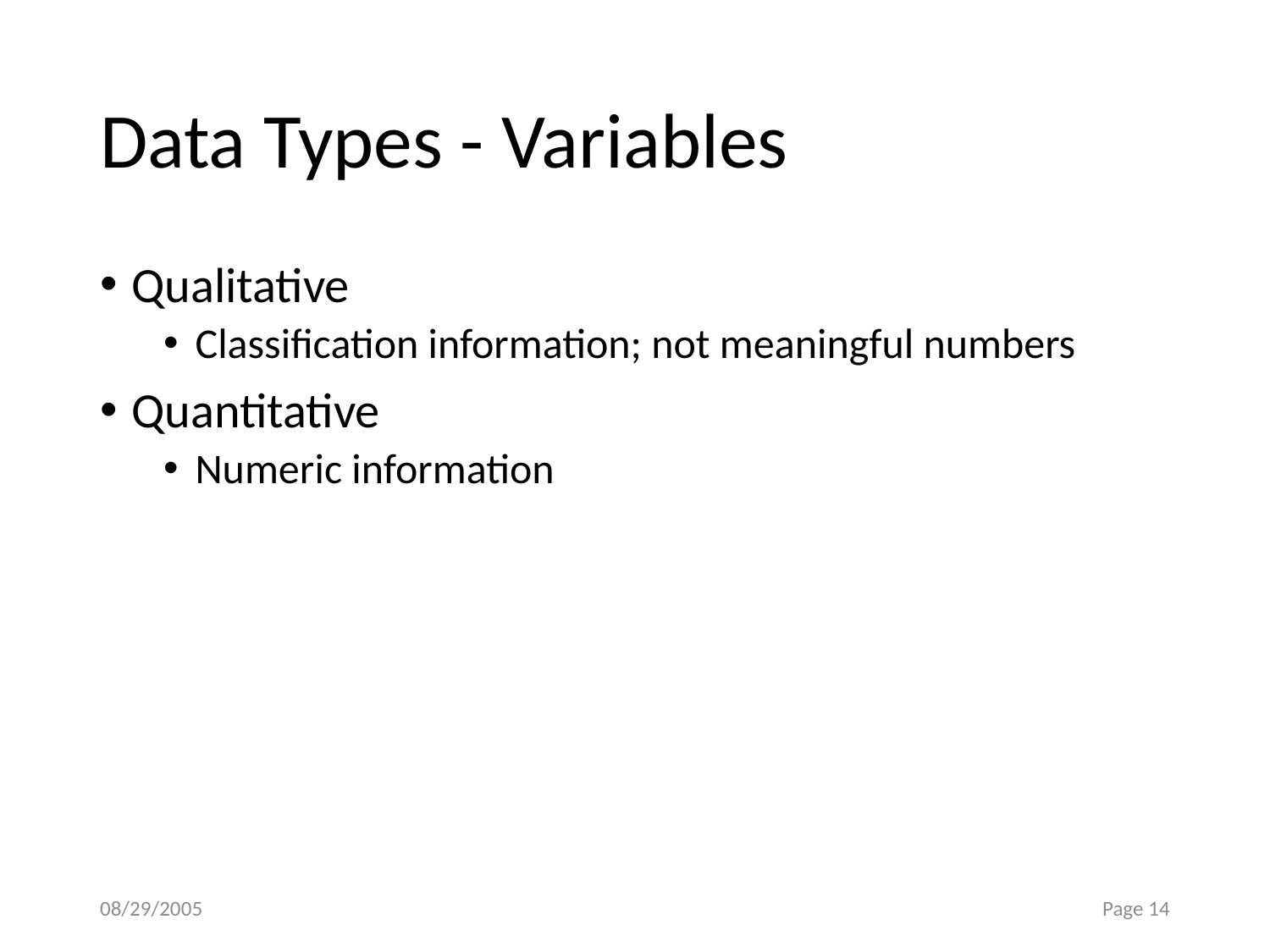

# Data Types - Variables
Qualitative
Classification information; not meaningful numbers
Quantitative
Numeric information
08/29/2005
Page 14